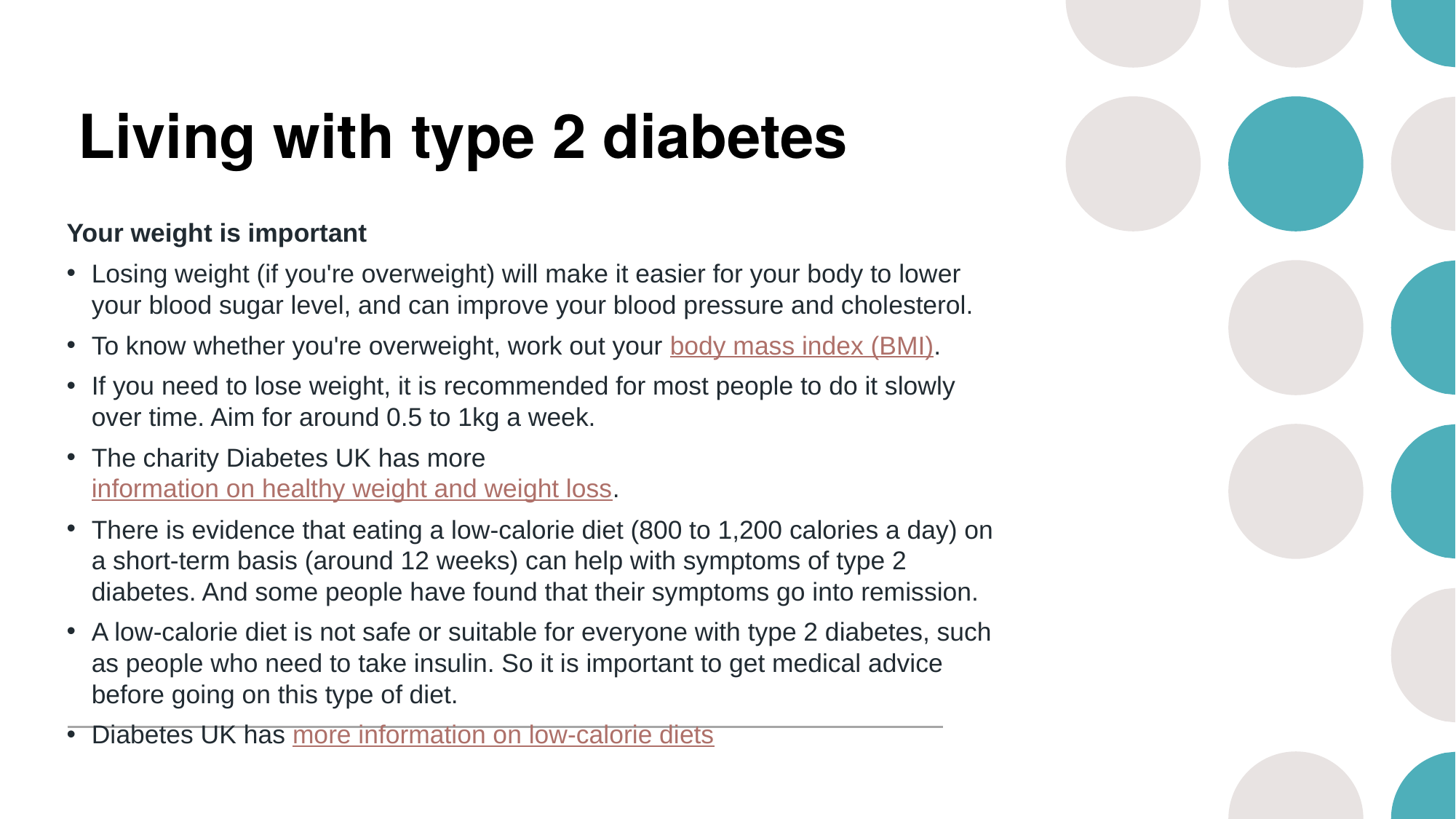

# Living with type 2 diabetes
Your weight is important
Losing weight (if you're overweight) will make it easier for your body to lower your blood sugar level, and can improve your blood pressure and cholesterol.
To know whether you're overweight, work out your body mass index (BMI).
If you need to lose weight, it is recommended for most people to do it slowly over time. Aim for around 0.5 to 1kg a week.
The charity Diabetes UK has more information on healthy weight and weight loss.
There is evidence that eating a low-calorie diet (800 to 1,200 calories a day) on a short-term basis (around 12 weeks) can help with symptoms of type 2 diabetes. And some people have found that their symptoms go into remission.
A low-calorie diet is not safe or suitable for everyone with type 2 diabetes, such as people who need to take insulin. So it is important to get medical advice before going on this type of diet.
Diabetes UK has more information on low-calorie diets